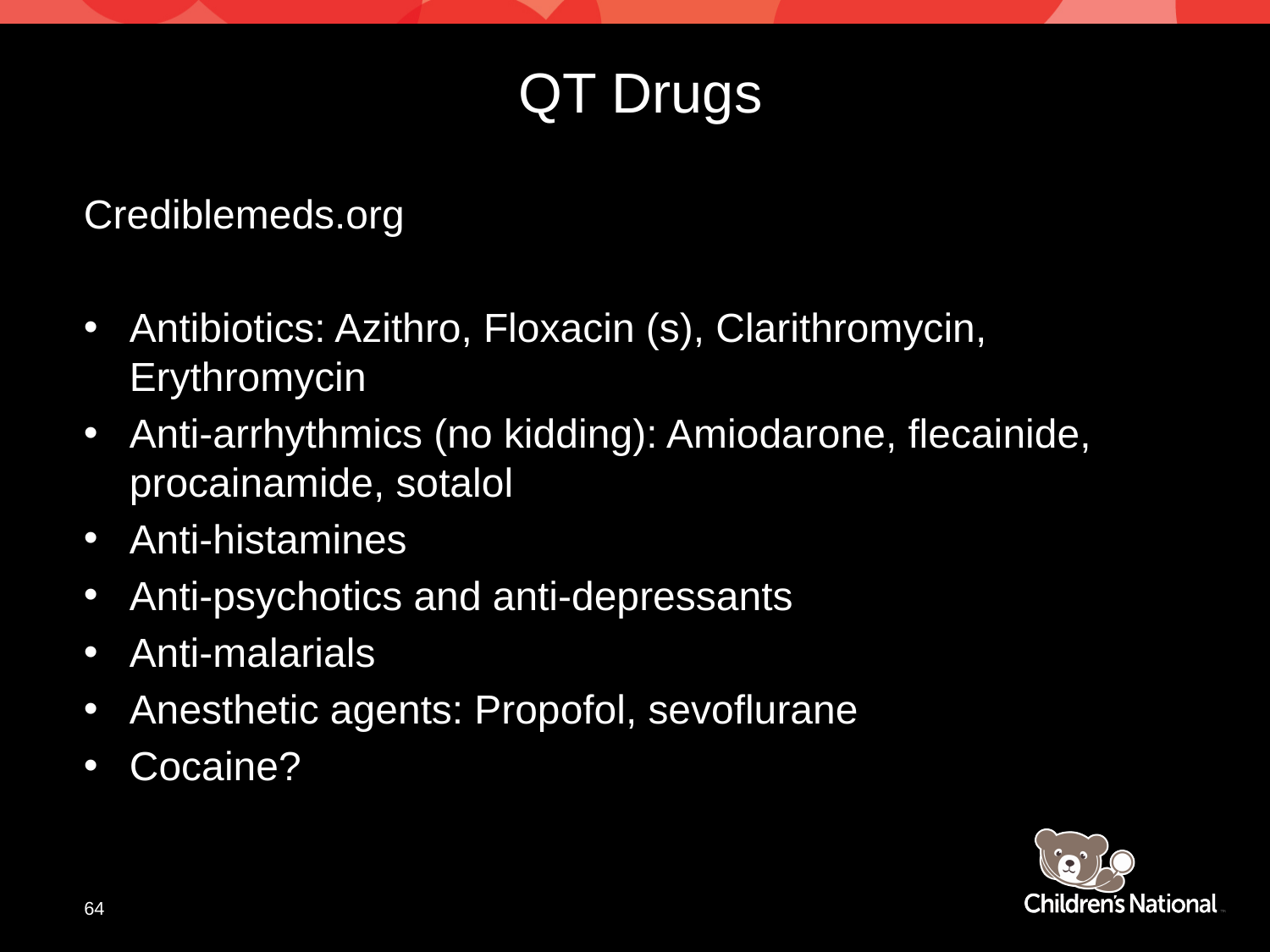

# QT Drugs
Crediblemeds.org

Antibiotics: Azithro, Floxacin (s), Clarithromycin, Erythromycin
Anti-arrhythmics (no kidding): Amiodarone, flecainide, procainamide, sotalol
Anti-histamines
Anti-psychotics and anti-depressants
Anti-malarials
Anesthetic agents: Propofol, sevoflurane
Cocaine?
64